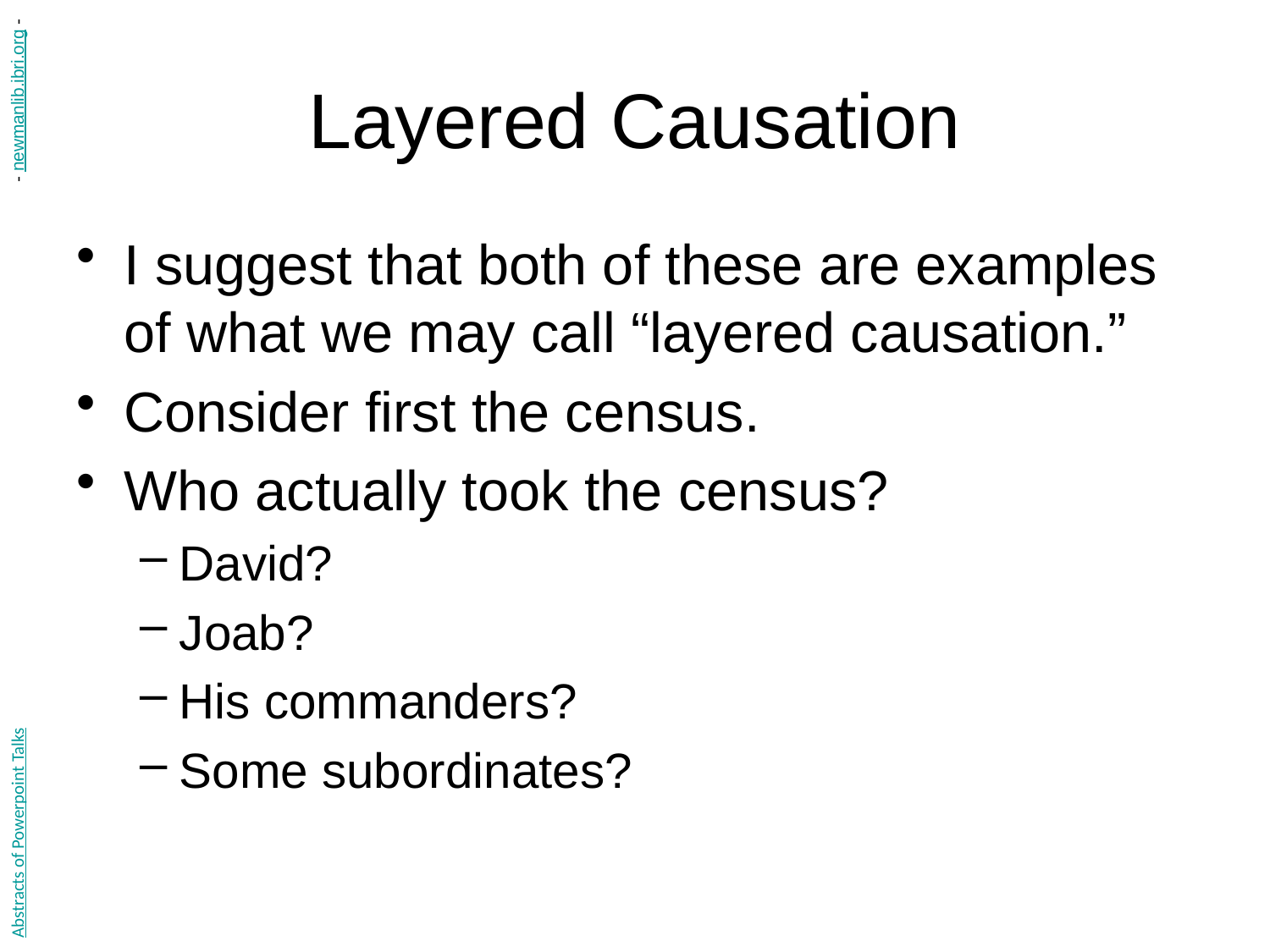

# Layered Causation
- newmanlib.ibri.org -
I suggest that both of these are examples of what we may call “layered causation.”
Consider first the census.
Who actually took the census?
David?
Joab?
His commanders?
Some subordinates?
Abstracts of Powerpoint Talks